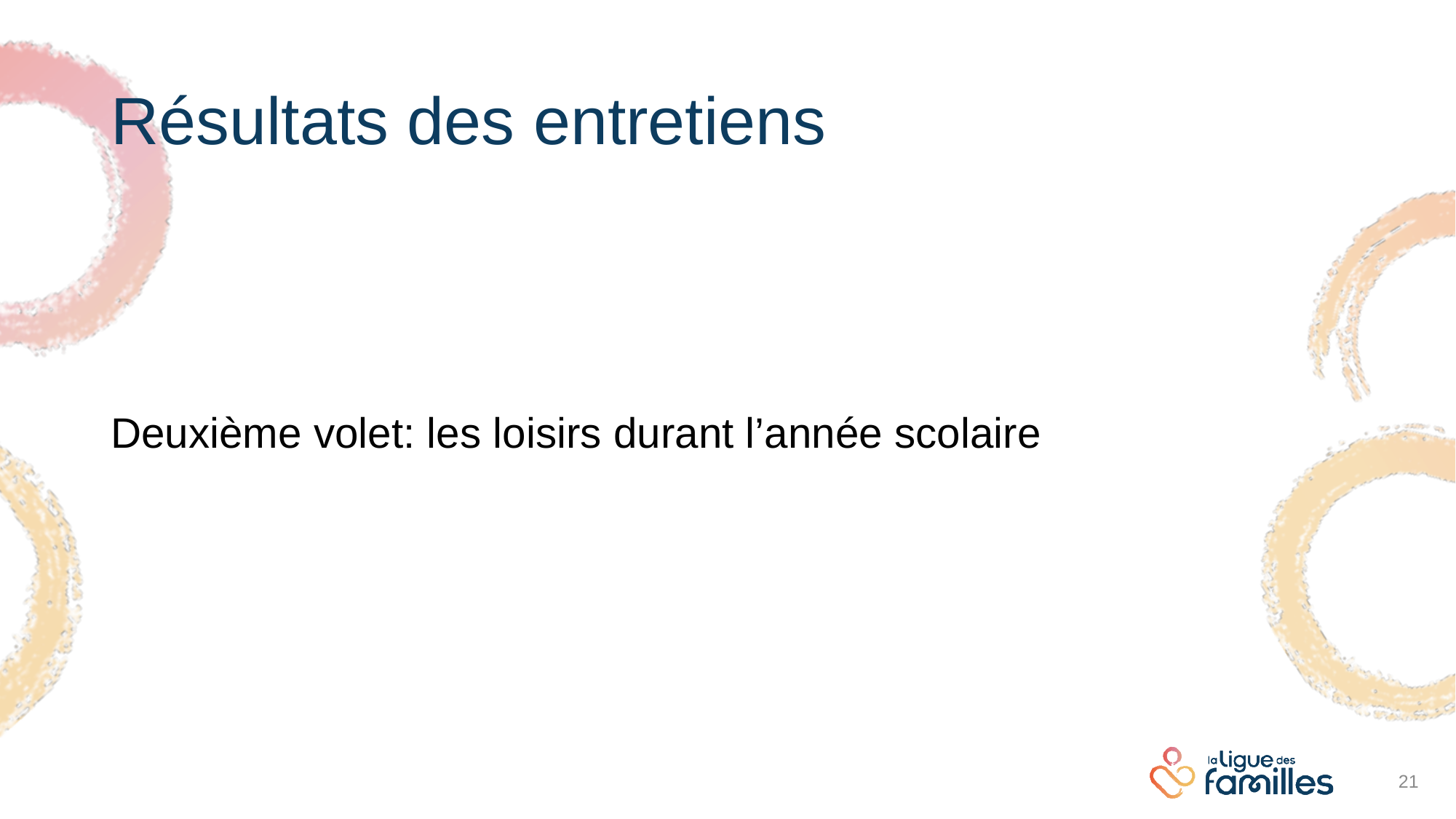

# Résultats des entretiens

Deuxième volet: les loisirs durant l’année scolaire
21